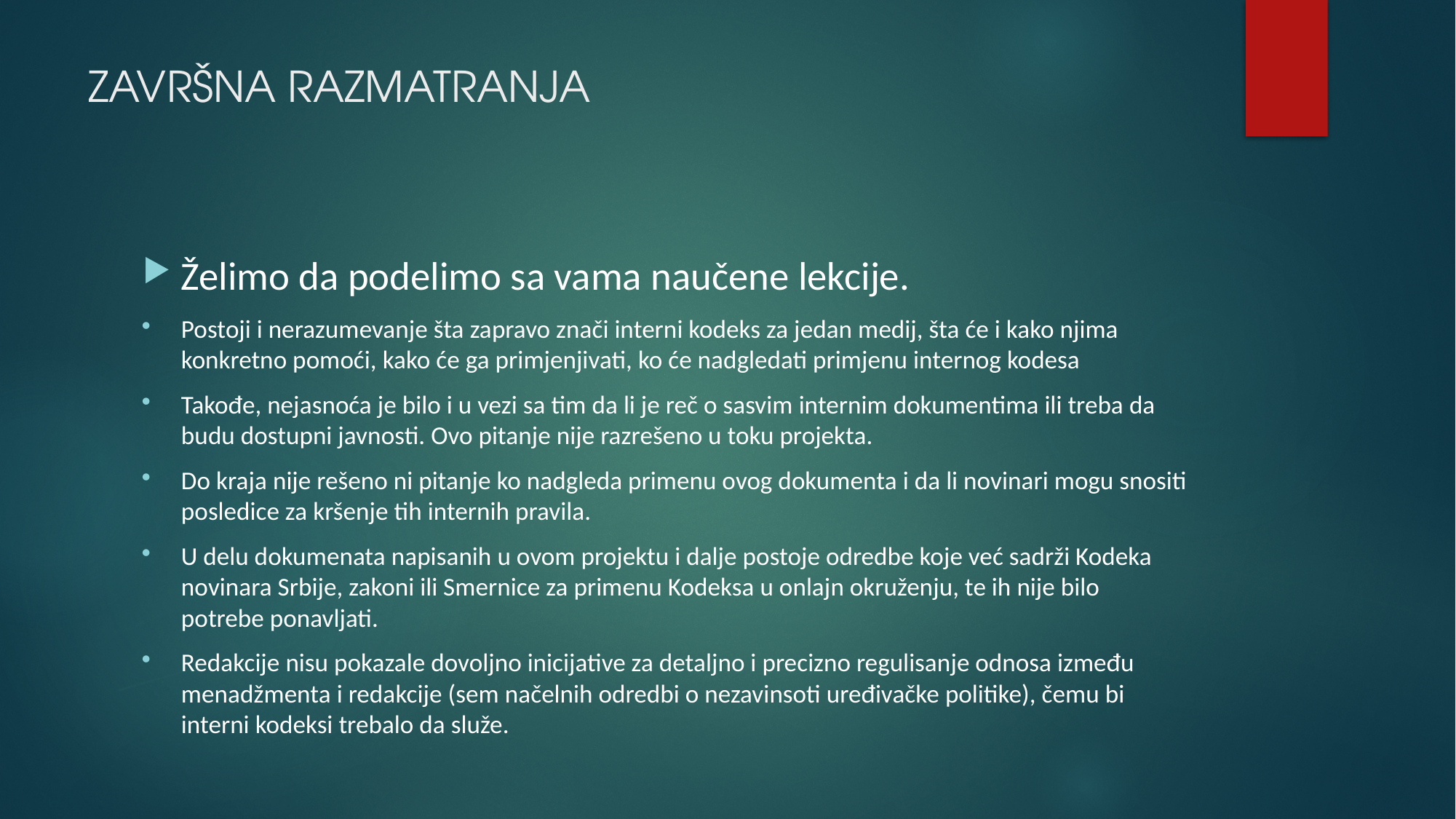

# ZAVRŠNA RAZMATRANJA
Želimo da podelimo sa vama naučene lekcije.
Postoji i nerazumevanje šta zapravo znači interni kodeks za jedan medij, šta će i kako njima konkretno pomoći, kako će ga primjenjivati, ko će nadgledati primjenu internog kodesa
Takođe, nejasnoća je bilo i u vezi sa tim da li je reč o sasvim internim dokumentima ili treba da budu dostupni javnosti. Ovo pitanje nije razrešeno u toku projekta.
Do kraja nije rešeno ni pitanje ko nadgleda primenu ovog dokumenta i da li novinari mogu snositi posledice za kršenje tih internih pravila.
U delu dokumenata napisanih u ovom projektu i dalje postoje odredbe koje već sadrži Kodeka novinara Srbije, zakoni ili Smernice za primenu Kodeksa u onlajn okruženju, te ih nije bilo potrebe ponavljati.
Redakcije nisu pokazale dovoljno inicijative za detaljno i precizno regulisanje odnosa između menadžmenta i redakcije (sem načelnih odredbi o nezavinsoti uređivačke politike), čemu bi interni kodeksi trebalo da služe.